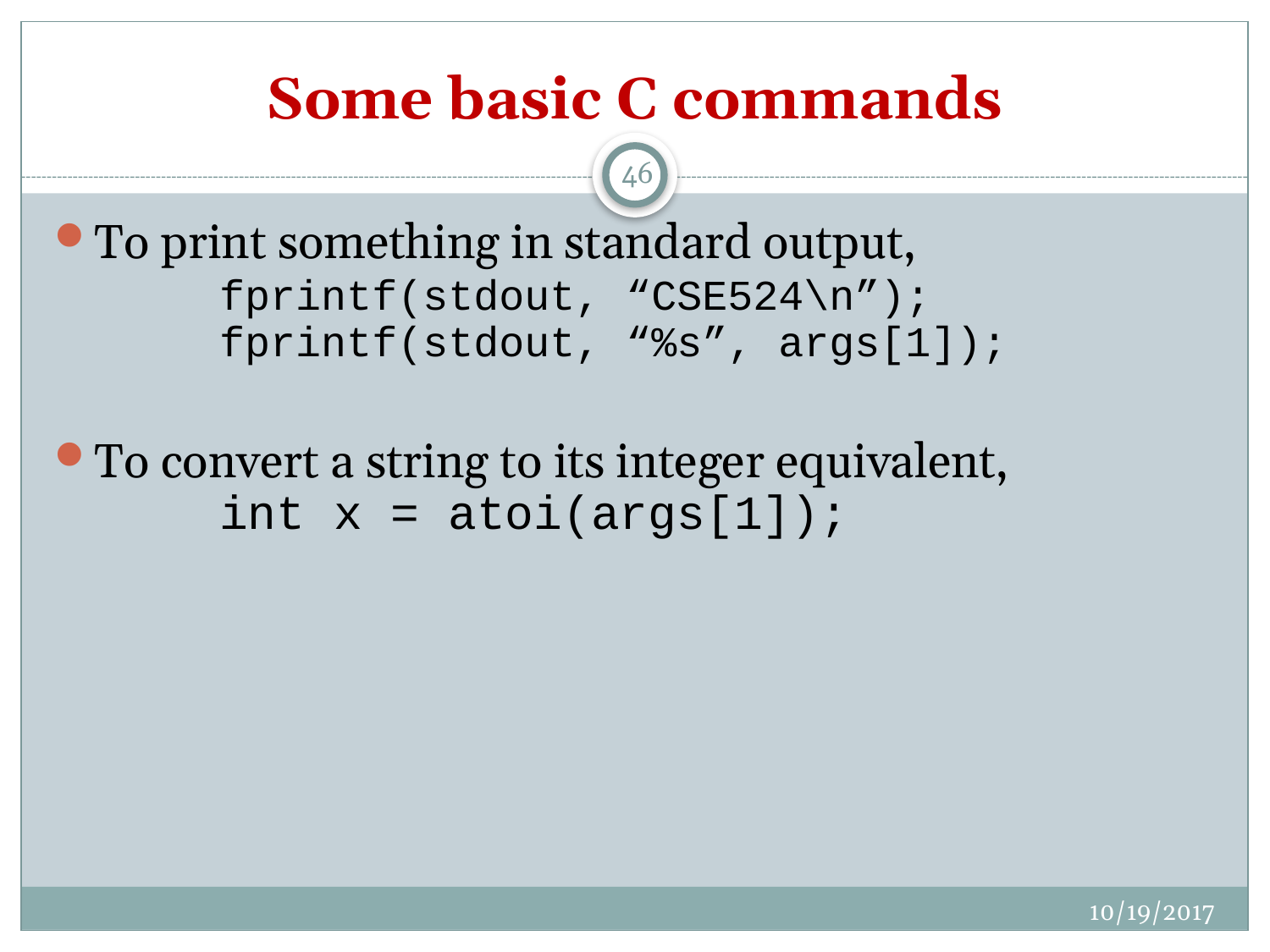

# Some basic C commands
46
To print something in standard output,
	fprintf(stdout, “CSE524\n”);
	fprintf(stdout, “%s”, args[1]);

To convert a string to its integer equivalent,
	int x = atoi(args[1]);

10/19/2017